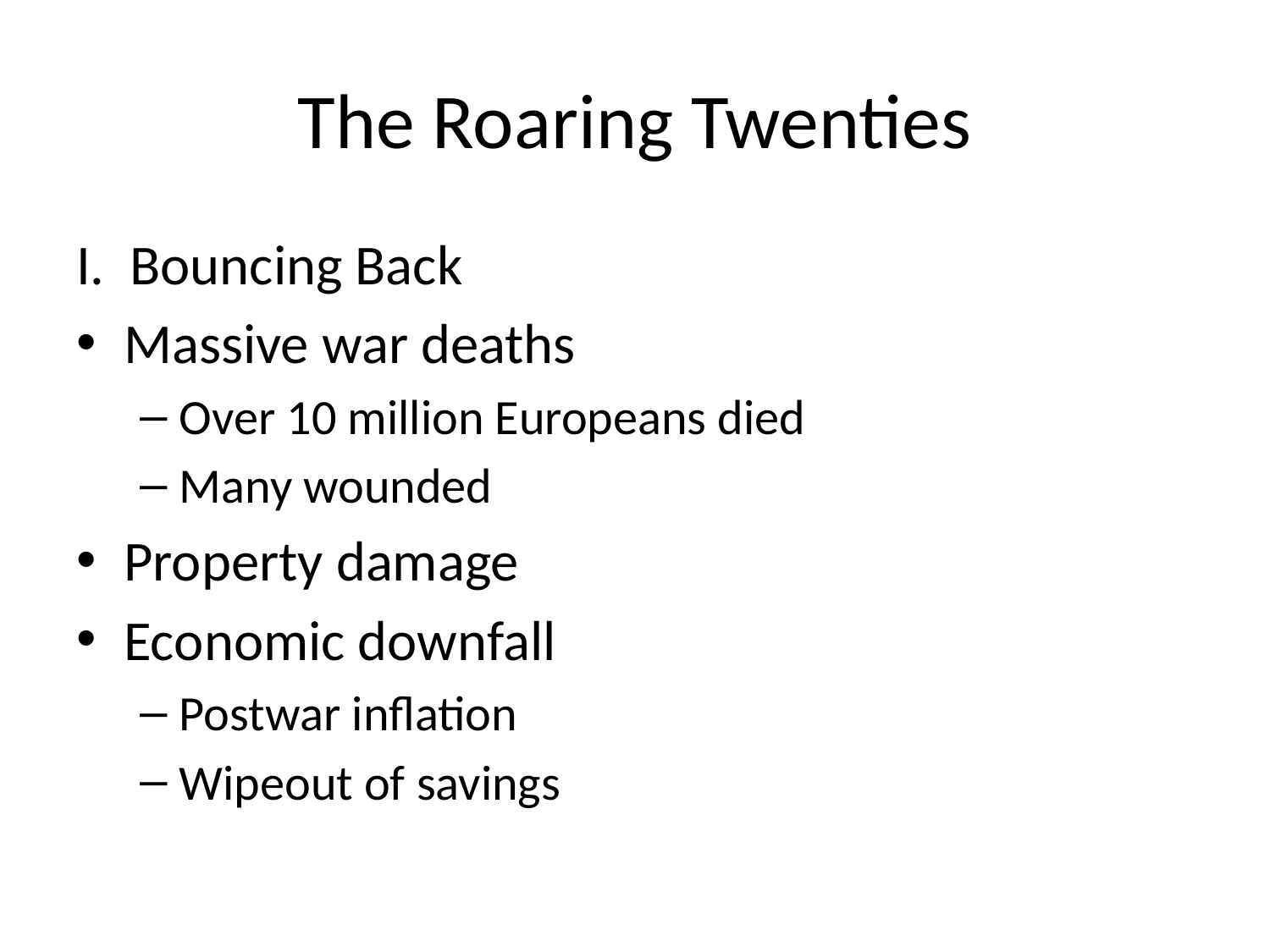

# The Roaring Twenties
I.  Bouncing Back
Massive war deaths
Over 10 million Europeans died
Many wounded
Property damage
Economic downfall
Postwar inflation
Wipeout of savings